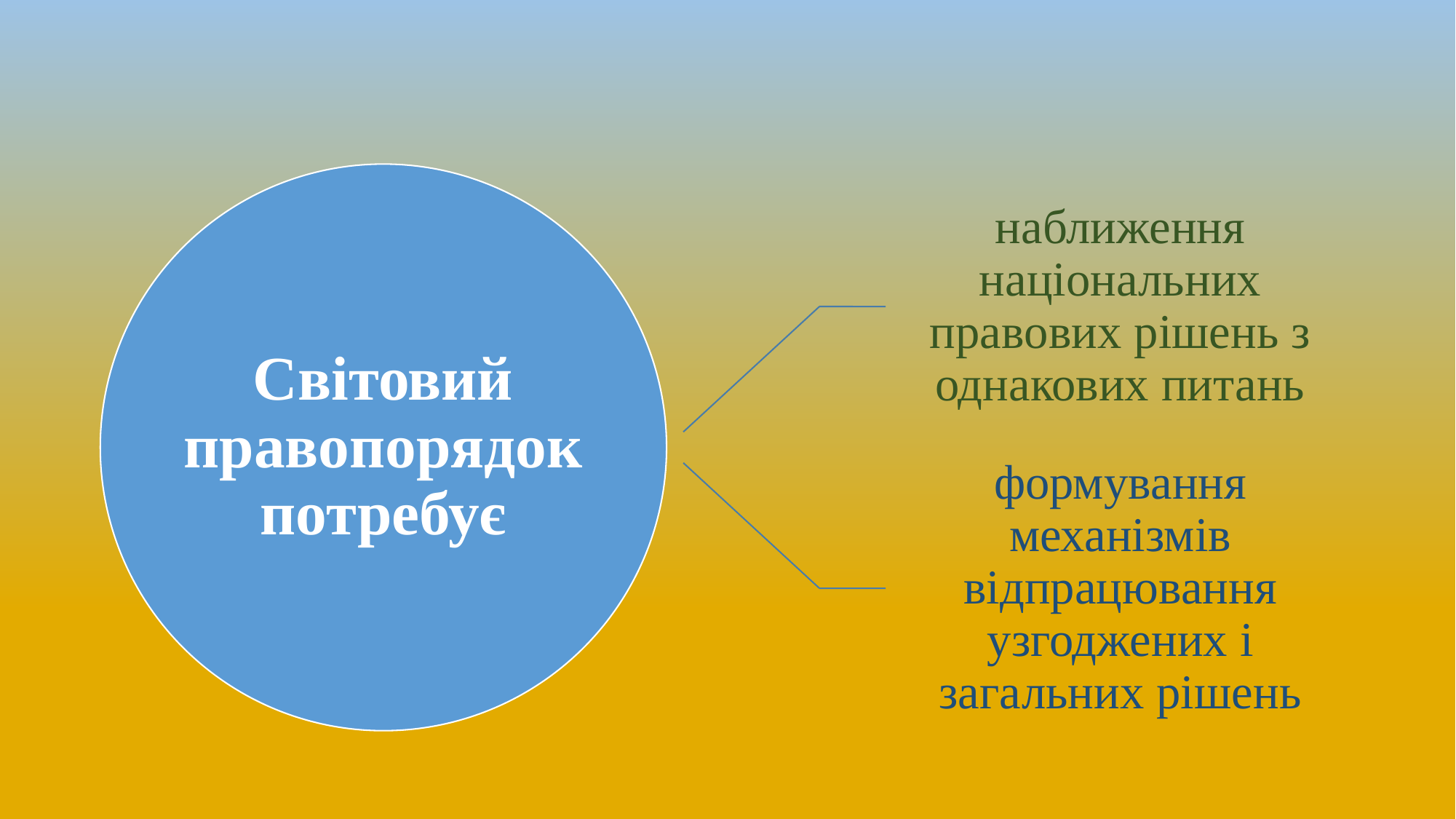

Світовий правопорядок потребує
наближення національних правових рішень з однакових питань
формування механізмів відпрацювання узгоджених і загальних рішень